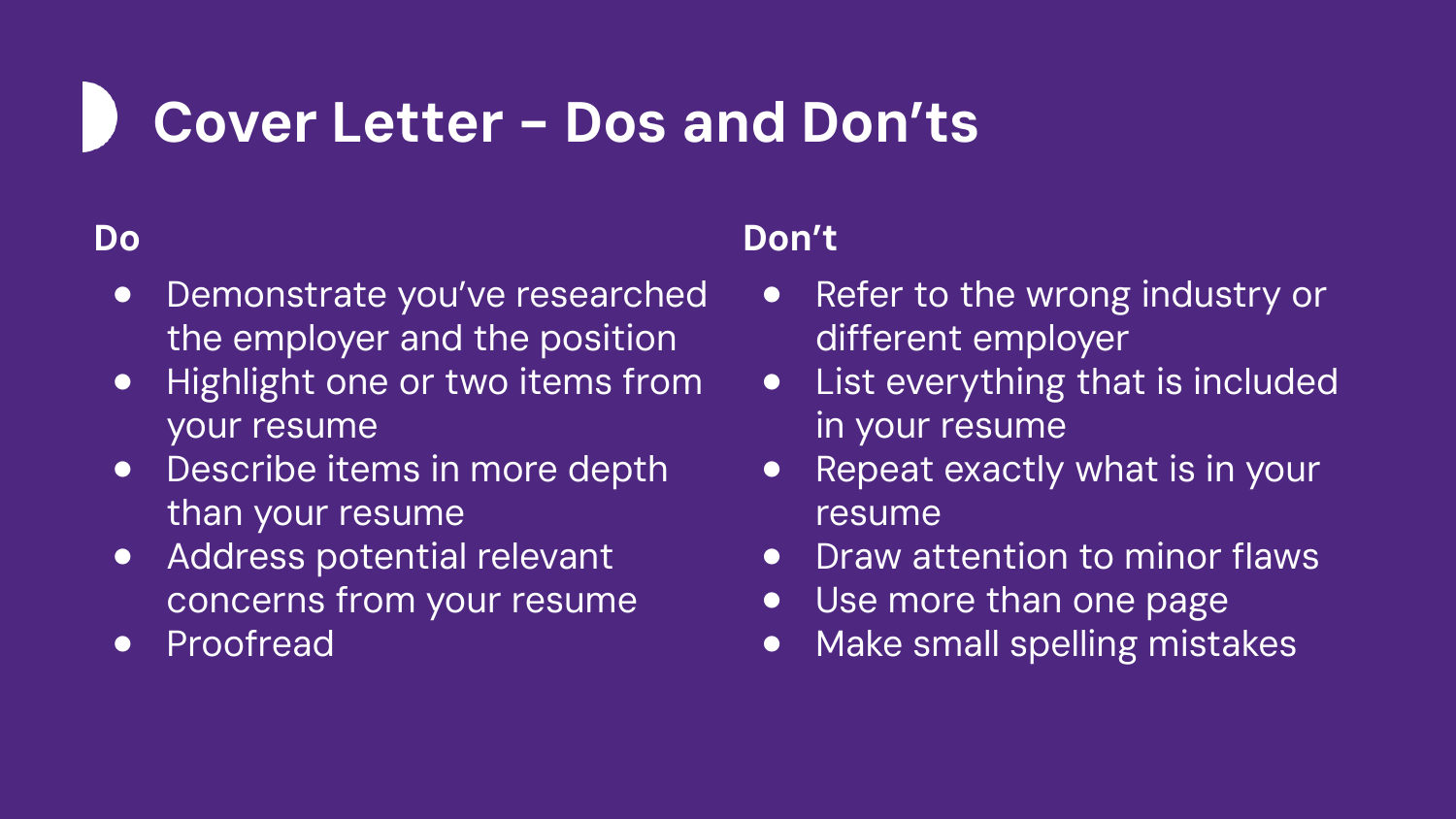

# Cover Letter - Dos and Don’ts
Do
Demonstrate you’ve researched the employer and the position
Highlight one or two items from your resume
Describe items in more depth than your resume
Address potential relevant concerns from your resume
Proofread
Don’t
Refer to the wrong industry or different employer
List everything that is included in your resume
Repeat exactly what is in your resume
Draw attention to minor flaws
Use more than one page
Make small spelling mistakes